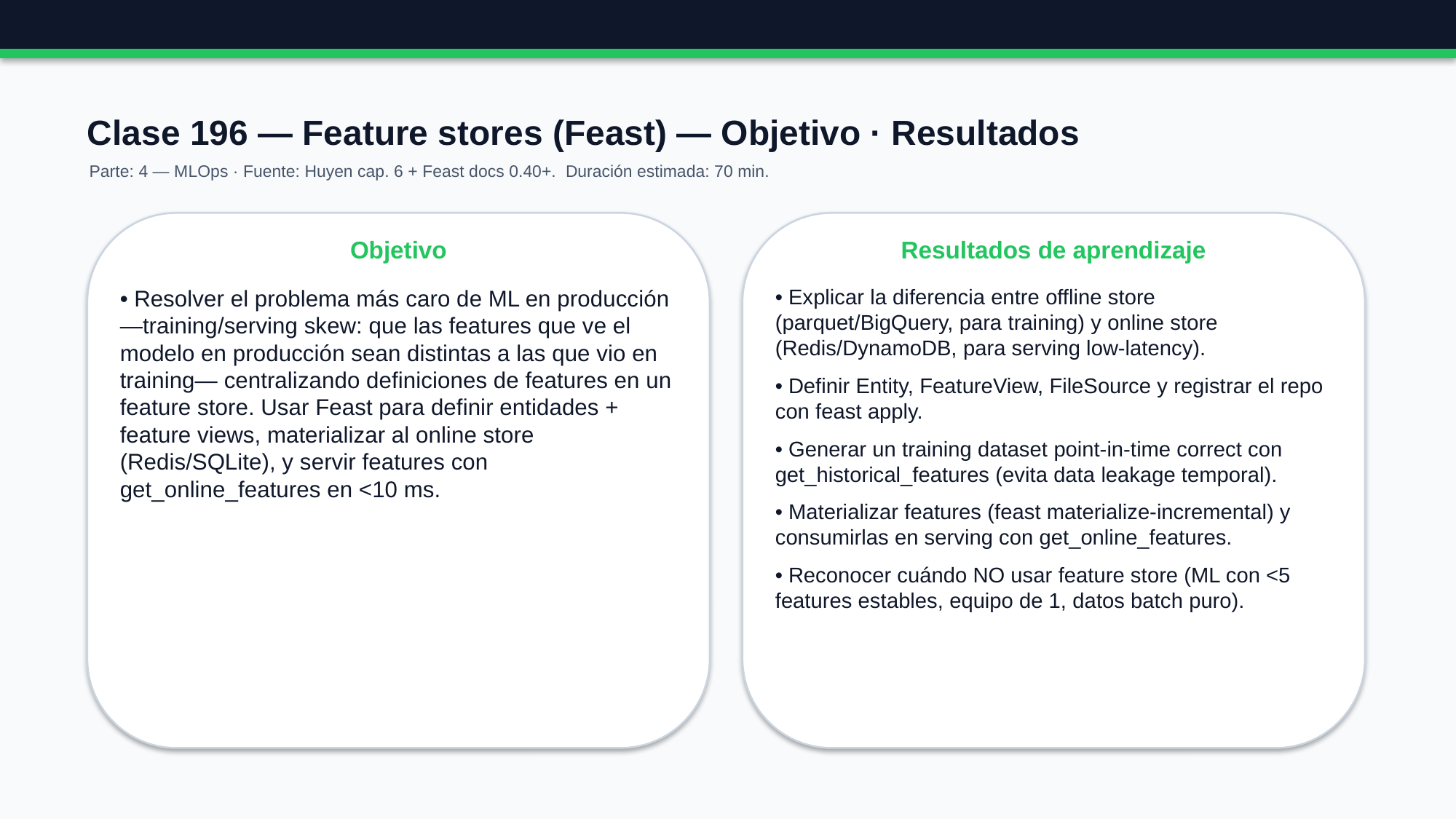

Clase 196 — Feature stores (Feast) — Objetivo · Resultados
Parte: 4 — MLOps · Fuente: Huyen cap. 6 + Feast docs 0.40+.  Duración estimada: 70 min.

Objetivo
Resultados de aprendizaje
• Resolver el problema más caro de ML en producción —training/serving skew: que las features que ve el modelo en producción sean distintas a las que vio en training— centralizando definiciones de features en un feature store. Usar Feast para definir entidades + feature views, materializar al online store (Redis/SQLite), y servir features con get_online_features en <10 ms.
• Explicar la diferencia entre offline store (parquet/BigQuery, para training) y online store (Redis/DynamoDB, para serving low-latency).
• Definir Entity, FeatureView, FileSource y registrar el repo con feast apply.
• Generar un training dataset point-in-time correct con get_historical_features (evita data leakage temporal).
• Materializar features (feast materialize-incremental) y consumirlas en serving con get_online_features.
• Reconocer cuándo NO usar feature store (ML con <5 features estables, equipo de 1, datos batch puro).